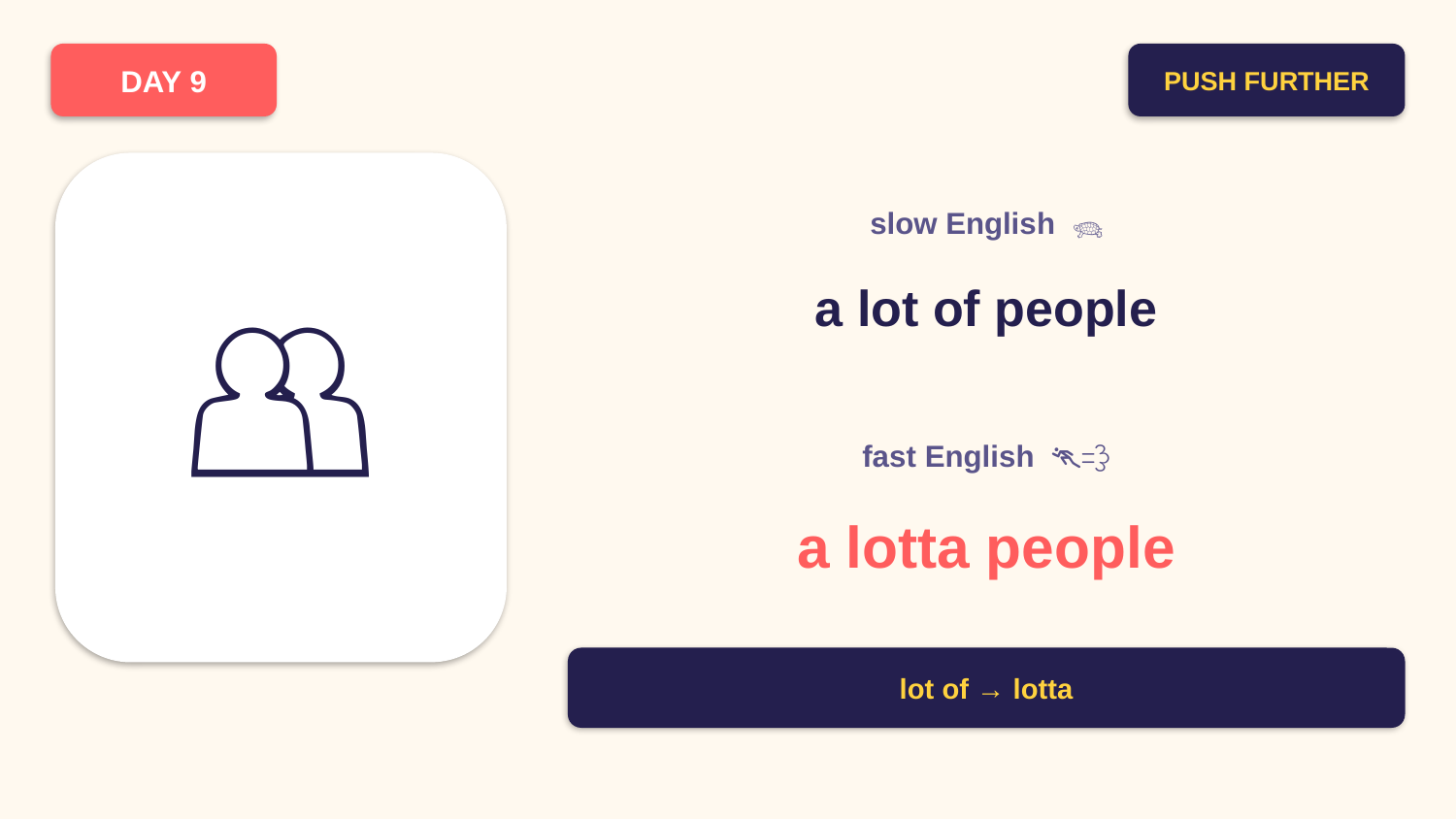

DAY 9
PUSH FURTHER

slow English  🐢
👥
a lot of people
fast English  🏃💨
a lotta people
lot of → lotta